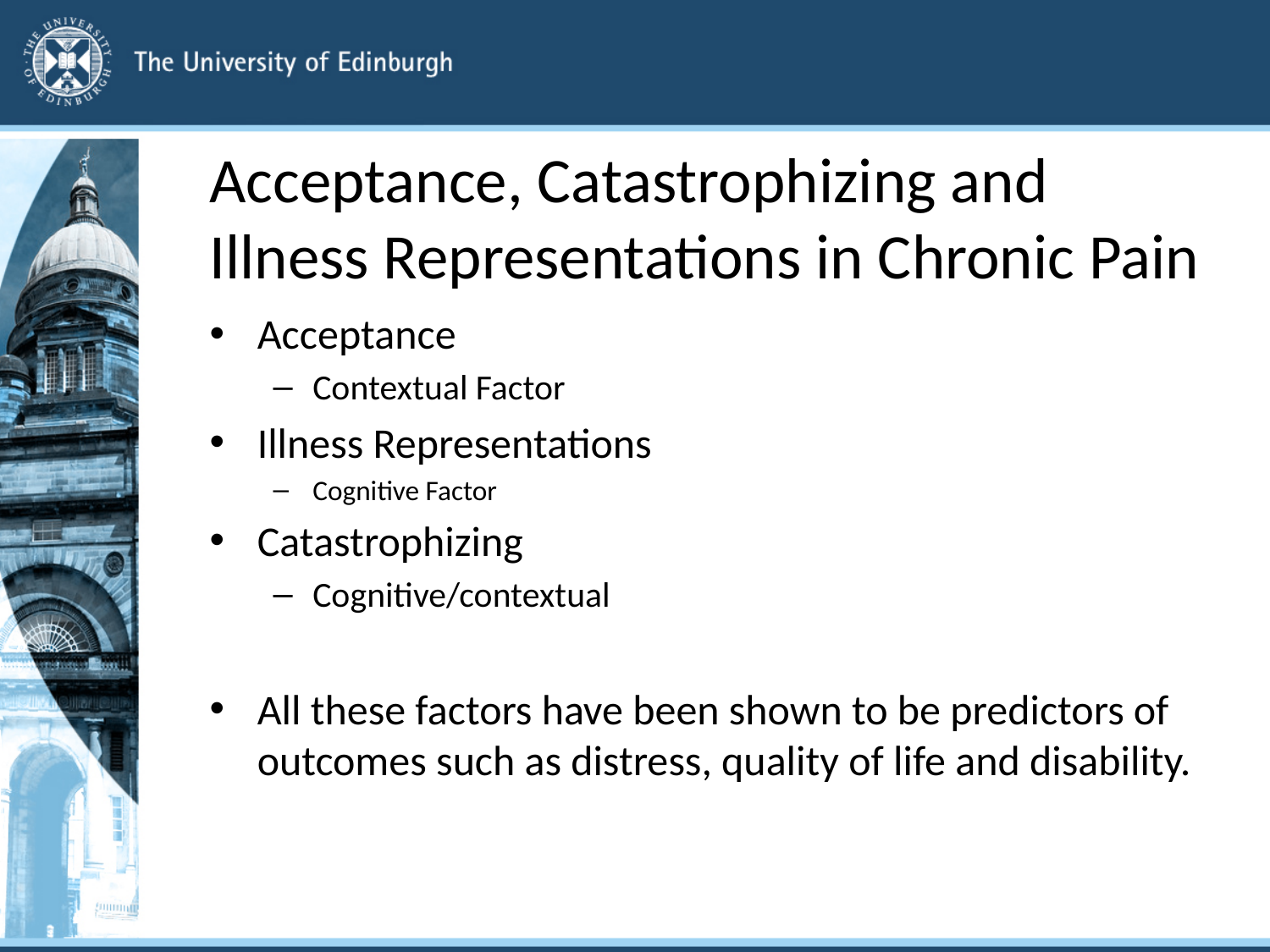

# Acceptance, Catastrophizing and Illness Representations in Chronic Pain
Acceptance
Contextual Factor
Illness Representations
Cognitive Factor
Catastrophizing
Cognitive/contextual

All these factors have been shown to be predictors of outcomes such as distress, quality of life and disability.